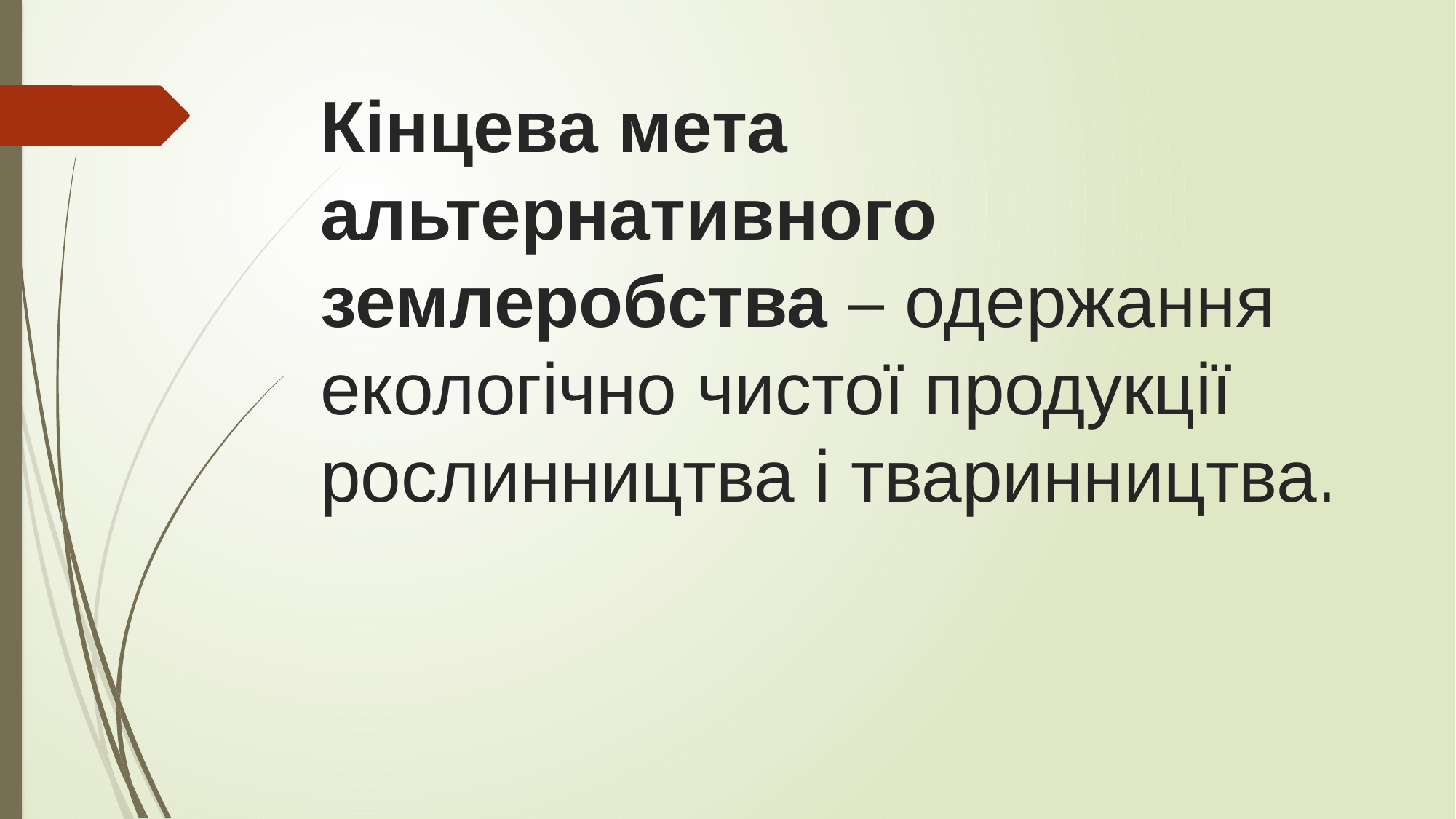

# Кінцева мета альтернативного землеробства – одержання екологічно чистої продукції рослинництва і тваринництва.